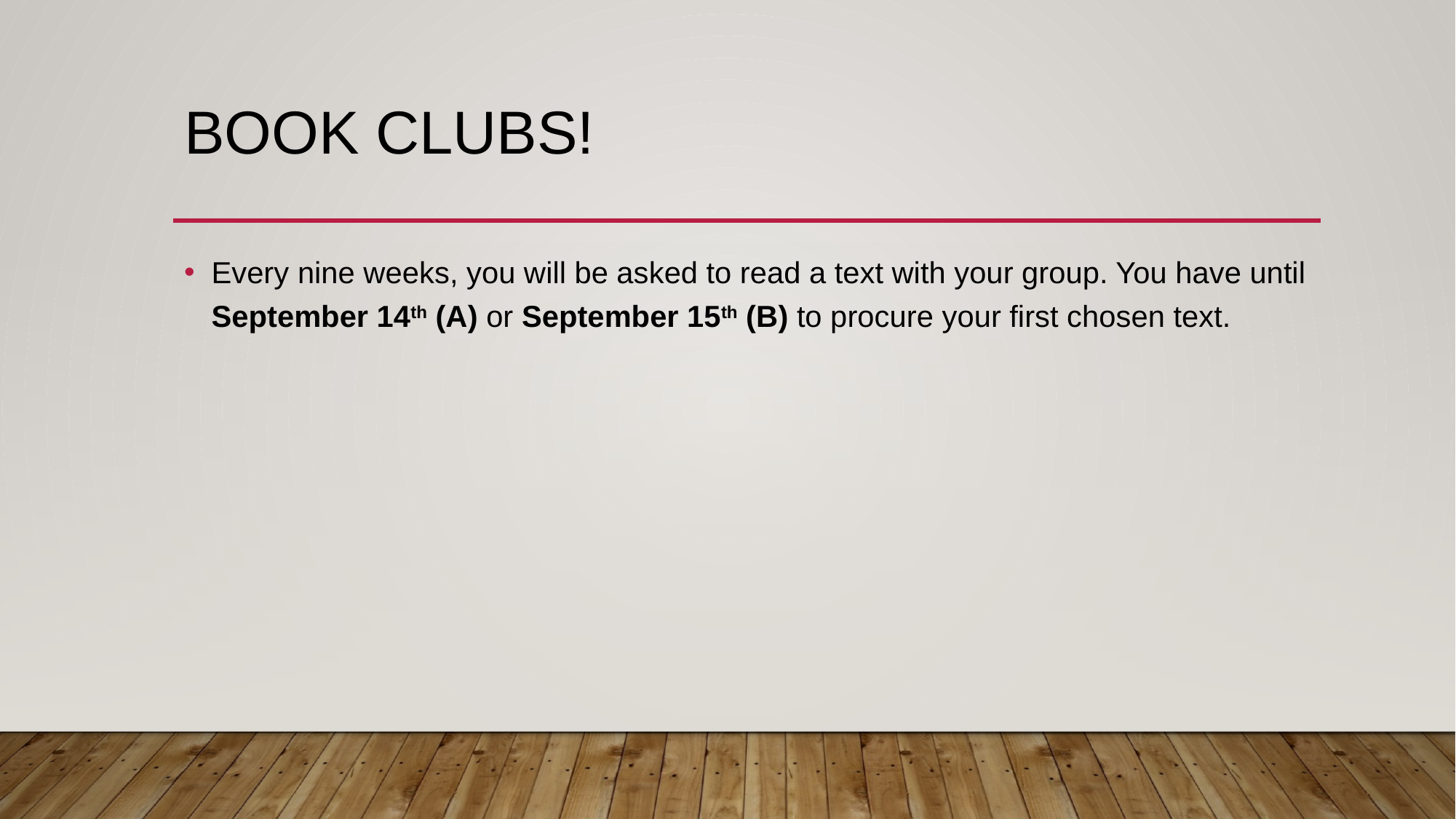

# Book Clubs!
Every nine weeks, you will be asked to read a text with your group. You have until September 14th (A) or September 15th (B) to procure your first chosen text.